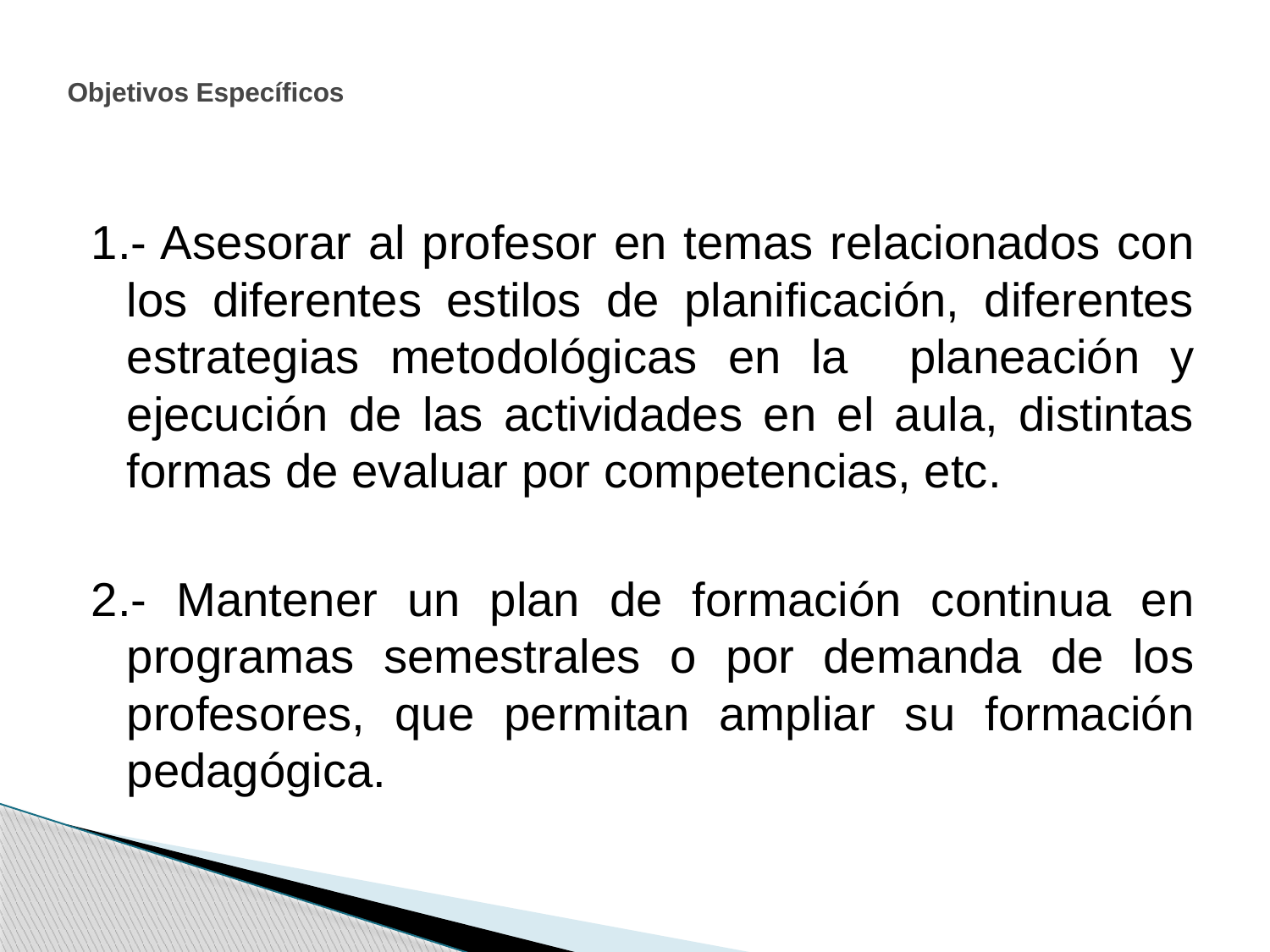

# Objetivos Específicos
1.- Asesorar al profesor en temas relacionados con los diferentes estilos de planificación, diferentes estrategias metodológicas en la  planeación y ejecución de las actividades en el aula, distintas formas de evaluar por competencias, etc.

2.- Mantener un plan de formación continua en programas semestrales o por demanda de los profesores, que permitan ampliar su formación pedagógica.